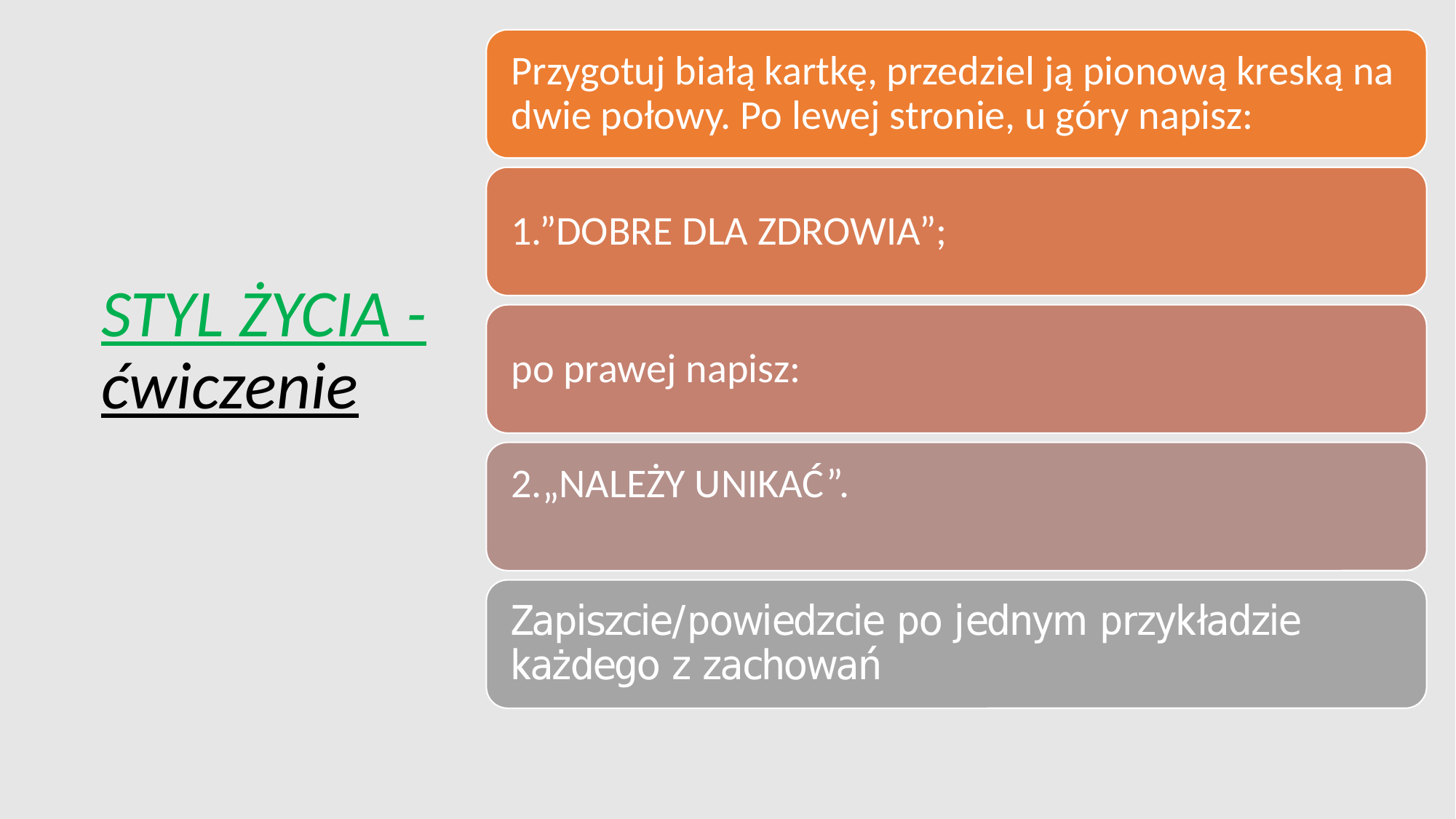

Przygotuj białą kartkę, przedziel ją pionową kreską na dwie połowy. Po lewej stronie, u góry napisz:
1.”DOBRE DLA ZDROWIA”;
po prawej napisz:
2.„NALEŻY UNIKAĆ”.
Zapiszcie/powiedzcie po jednym przykładzie każdego z zachowań
# STYL ŻYCIA - ćwiczenie